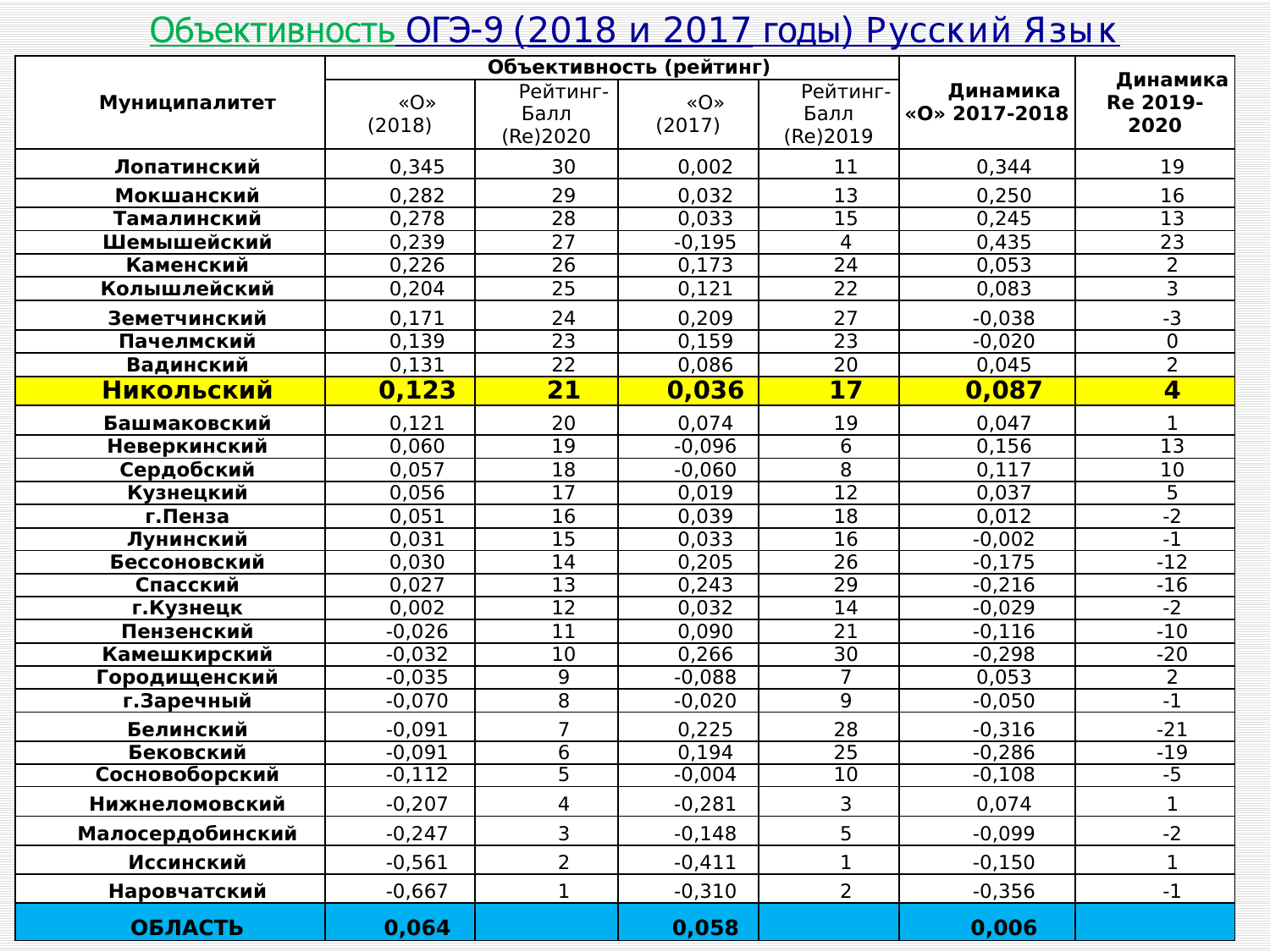

Объективность ОГЭ-9 (2018 и 2017 годы) Русский Язык
| Муниципалитет | Объективность (рейтинг) |  |  |  | Динамика «О» 2017-2018 | Динамика Re 2019-2020 |
| --- | --- | --- | --- | --- | --- | --- |
|  | «О» (2018) | Рейтинг-Балл (Re)2020 | «О» (2017) | Рейтинг-Балл (Re)2019 |  |  |
| Лопатинский | 0,345 | 30 | 0,002 | 11 | 0,344 | 19 |
| Мокшанский | 0,282 | 29 | 0,032 | 13 | 0,250 | 16 |
| Тамалинский | 0,278 | 28 | 0,033 | 15 | 0,245 | 13 |
| Шемышейский | 0,239 | 27 | -0,195 | 4 | 0,435 | 23 |
| Каменский | 0,226 | 26 | 0,173 | 24 | 0,053 | 2 |
| Колышлейский | 0,204 | 25 | 0,121 | 22 | 0,083 | 3 |
| Земетчинский | 0,171 | 24 | 0,209 | 27 | -0,038 | -3 |
| Пачелмский | 0,139 | 23 | 0,159 | 23 | -0,020 | 0 |
| Вадинский | 0,131 | 22 | 0,086 | 20 | 0,045 | 2 |
| Никольский | 0,123 | 21 | 0,036 | 17 | 0,087 | 4 |
| Башмаковский | 0,121 | 20 | 0,074 | 19 | 0,047 | 1 |
| Неверкинский | 0,060 | 19 | -0,096 | 6 | 0,156 | 13 |
| Сердобский | 0,057 | 18 | -0,060 | 8 | 0,117 | 10 |
| Кузнецкий | 0,056 | 17 | 0,019 | 12 | 0,037 | 5 |
| г.Пенза | 0,051 | 16 | 0,039 | 18 | 0,012 | -2 |
| Лунинский | 0,031 | 15 | 0,033 | 16 | -0,002 | -1 |
| Бессоновский | 0,030 | 14 | 0,205 | 26 | -0,175 | -12 |
| Спасский | 0,027 | 13 | 0,243 | 29 | -0,216 | -16 |
| г.Кузнецк | 0,002 | 12 | 0,032 | 14 | -0,029 | -2 |
| Пензенский | -0,026 | 11 | 0,090 | 21 | -0,116 | -10 |
| Камешкирский | -0,032 | 10 | 0,266 | 30 | -0,298 | -20 |
| Городищенский | -0,035 | 9 | -0,088 | 7 | 0,053 | 2 |
| г.Заречный | -0,070 | 8 | -0,020 | 9 | -0,050 | -1 |
| Белинский | -0,091 | 7 | 0,225 | 28 | -0,316 | -21 |
| Бековский | -0,091 | 6 | 0,194 | 25 | -0,286 | -19 |
| Сосновоборский | -0,112 | 5 | -0,004 | 10 | -0,108 | -5 |
| Нижнеломовский | -0,207 | 4 | -0,281 | 3 | 0,074 | 1 |
| Малосердобинский | -0,247 | 3 | -0,148 | 5 | -0,099 | -2 |
| Иссинский | -0,561 | 2 | -0,411 | 1 | -0,150 | 1 |
| Наровчатский | -0,667 | 1 | -0,310 | 2 | -0,356 | -1 |
| ОБЛАСТЬ | 0,064 |  | 0,058 |  | 0,006 |  |